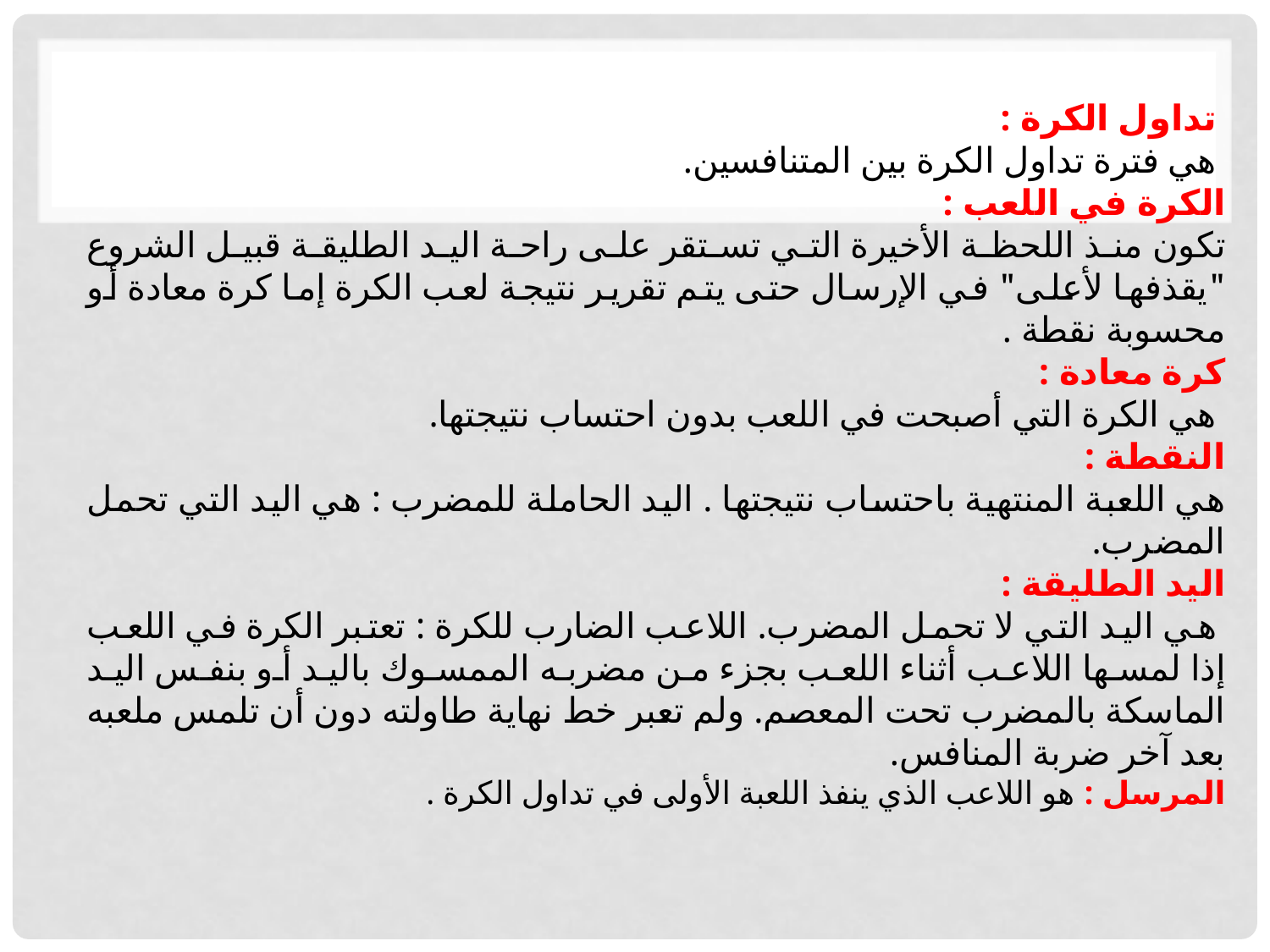

تداول الكرة :
 هي فترة تداول الكرة بين المتنافسين.
الكرة في اللعب :
تكون منذ اللحظة الأخيرة التي تستقر على راحة اليد الطليقة قبيل الشروع "يقذفها لأعلى" في الإرسال حتى يتم تقرير نتيجة لعب الكرة إما كرة معادة أو محسوبة نقطة .
كرة معادة :
 هي الكرة التي أصبحت في اللعب بدون احتساب نتيجتها.
النقطة :
هي اللعبة المنتهية باحتساب نتيجتها . اليد الحاملة للمضرب : هي اليد التي تحمل المضرب.
اليد الطليقة :
 هي اليد التي لا تحمل المضرب. اللاعب الضارب للكرة : تعتبر الكرة في اللعب إذا لمسها اللاعب أثناء اللعب بجزء من مضربه الممسوك باليد أو بنفس اليد الماسكة بالمضرب تحت المعصم. ولم تعبر خط نهاية طاولته دون أن تلمس ملعبه بعد آخر ضربة المنافس.
المرسل : هو اللاعب الذي ينفذ اللعبة الأولى في تداول الكرة .